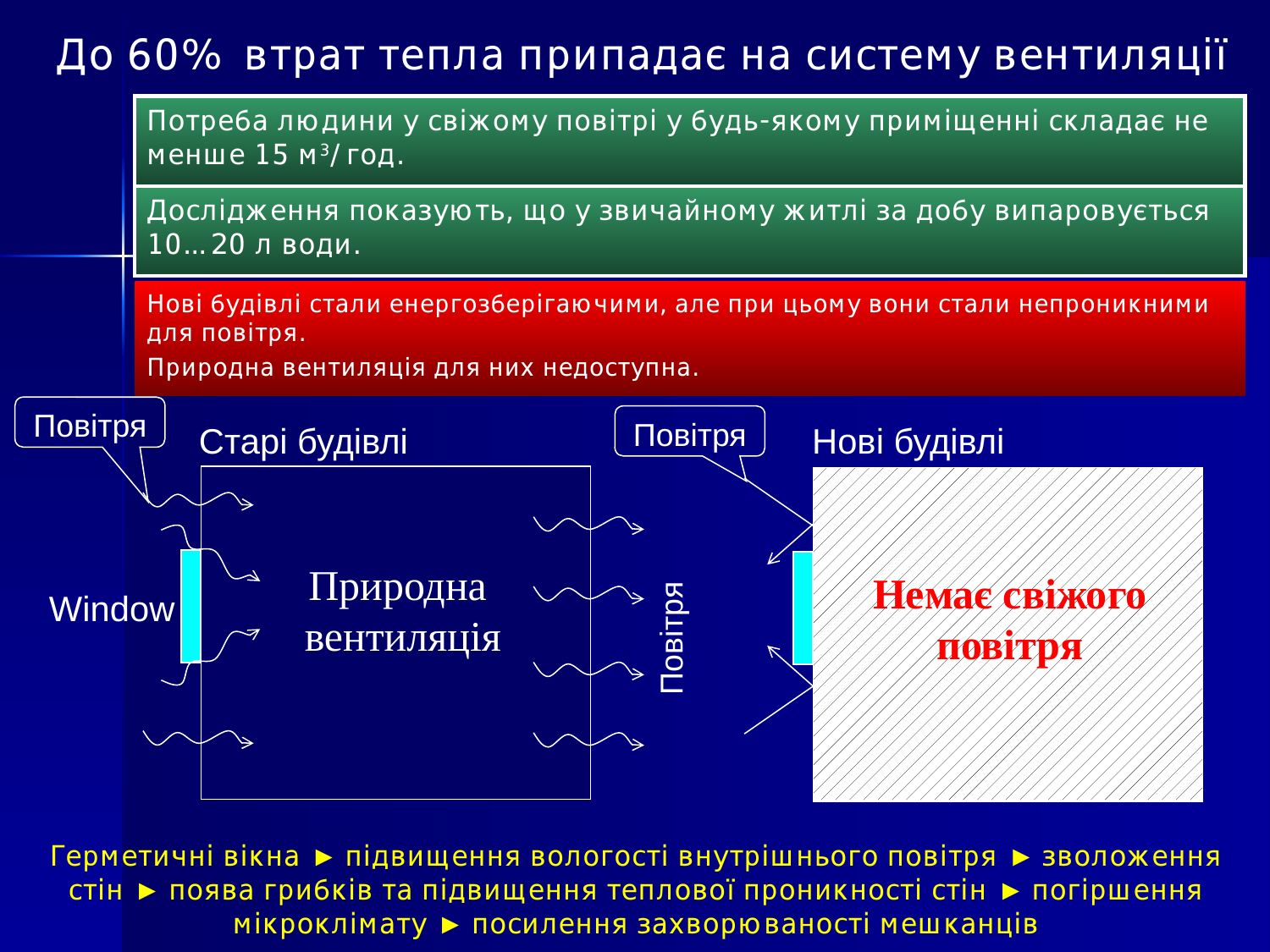

До 60% втрат тепла припадає на систему вентиляції
Потреба людини у свіжому повітрі у будь-якому приміщенні складає не менше 15 м3/год.
Дослідження показують, що у звичайному житлі за добу випаровується 10…20 л води.
Нові будівлі стали енергозберігаючими, але при цьому вони стали непроникними для повітря.
Природна вентиляція для них недоступна.
Повітря
Повітря
Старі будівлі

Window
Нові будівлі

Природна
вентиляція
Немає свіжого повітря
Повітря
Герметичні вікна ► підвищення вологості внутрішнього повітря ► зволоження стін ► поява грибків та підвищення теплової проникності стін ► погіршення мікроклімату ► посилення захворюваності мешканців